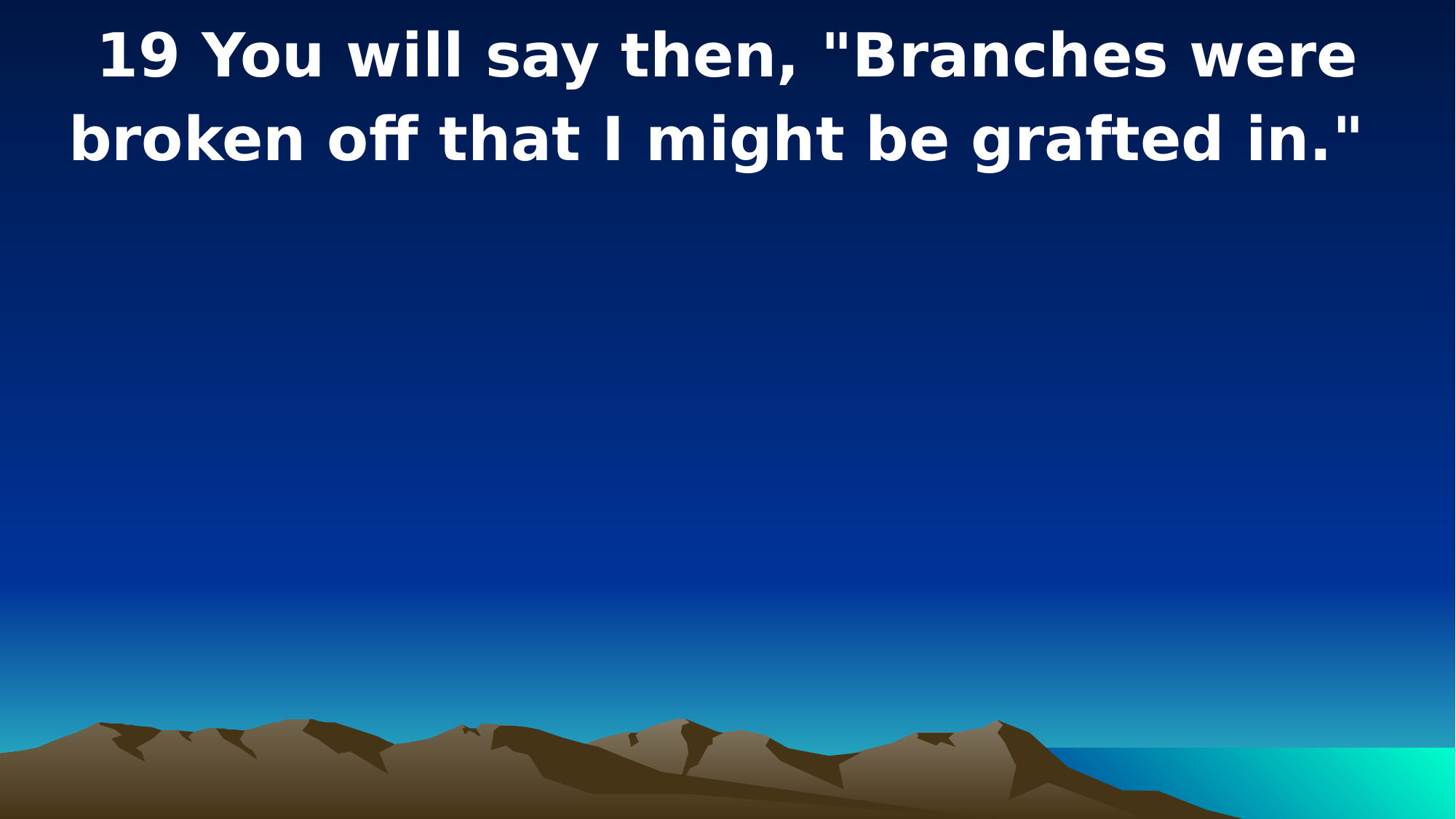

19 You will say then, "Branches were broken off that I might be grafted in."